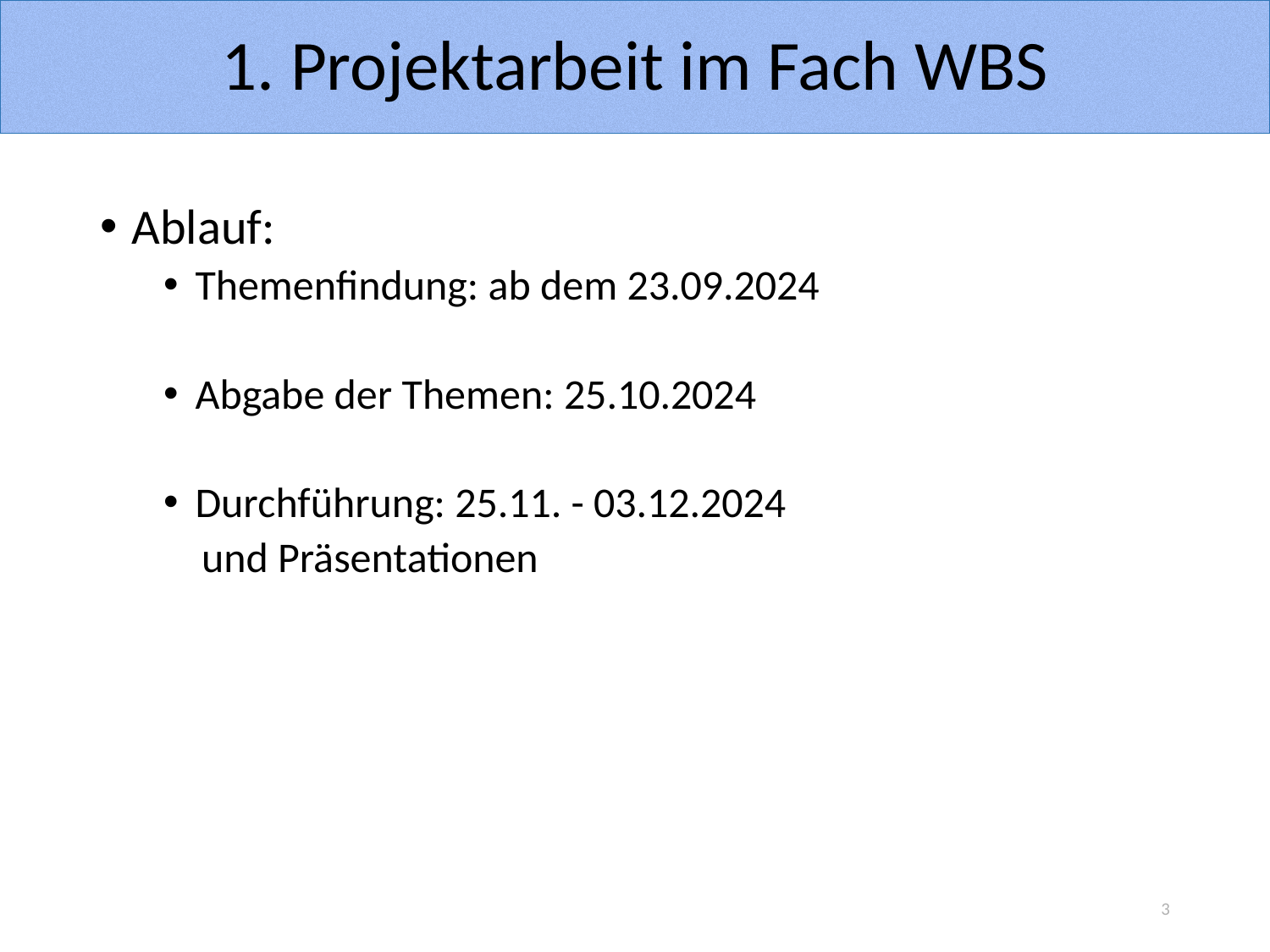

# 1. Projektarbeit im Fach WBS
Ablauf:
Themenfindung: ab dem 23.09.2024

Abgabe der Themen: 25.10.2024

Durchführung: 25.11. - 03.12.2024
    und Präsentationen

3